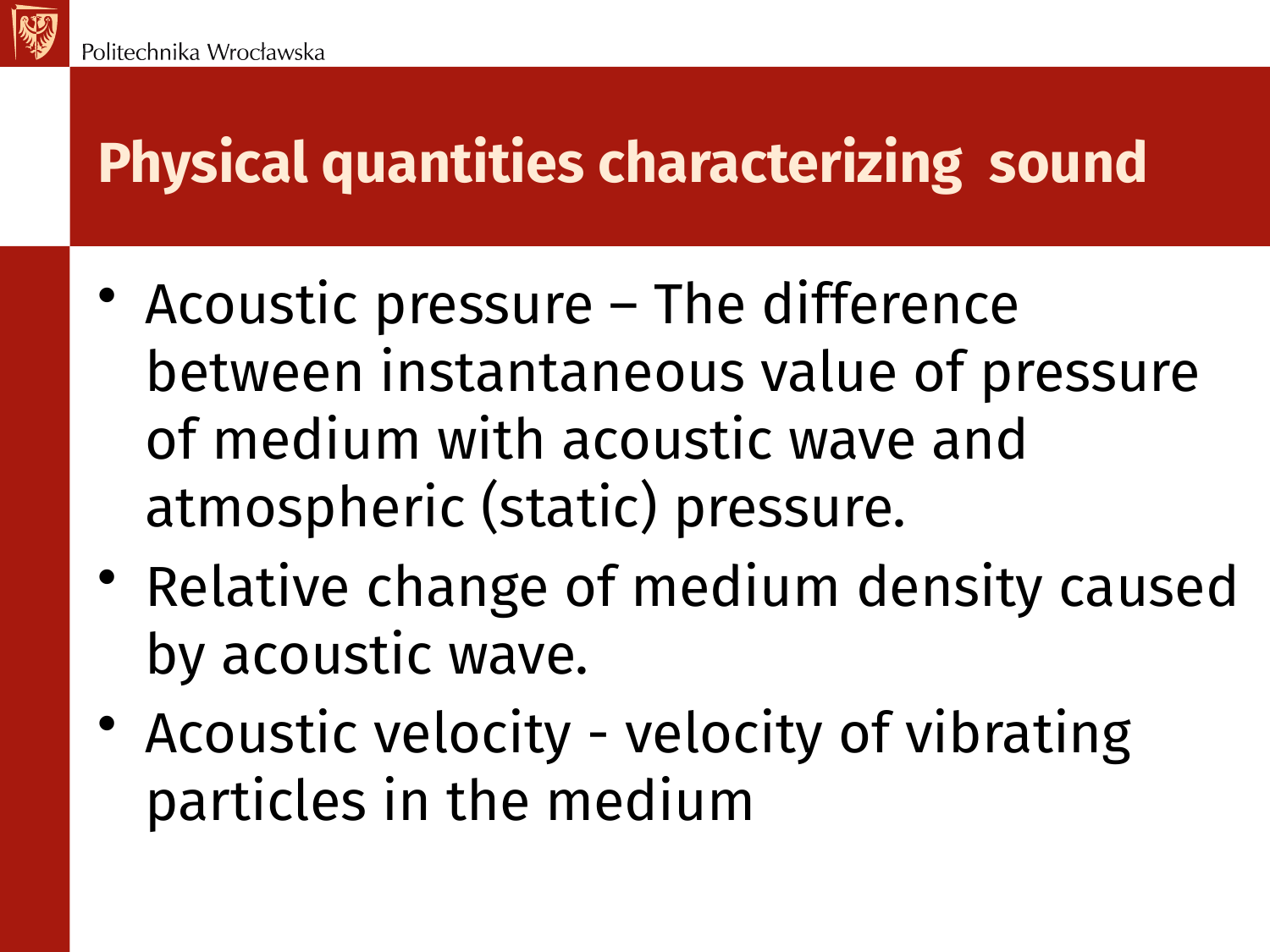

# Physical quantities characterizing  sound
Acoustic pressure – The difference between instantaneous value of pressure of medium with acoustic wave and  atmospheric (static) pressure.
Relative change of medium density caused by acoustic wave.
Acoustic velocity - velocity of vibrating particles in the medium